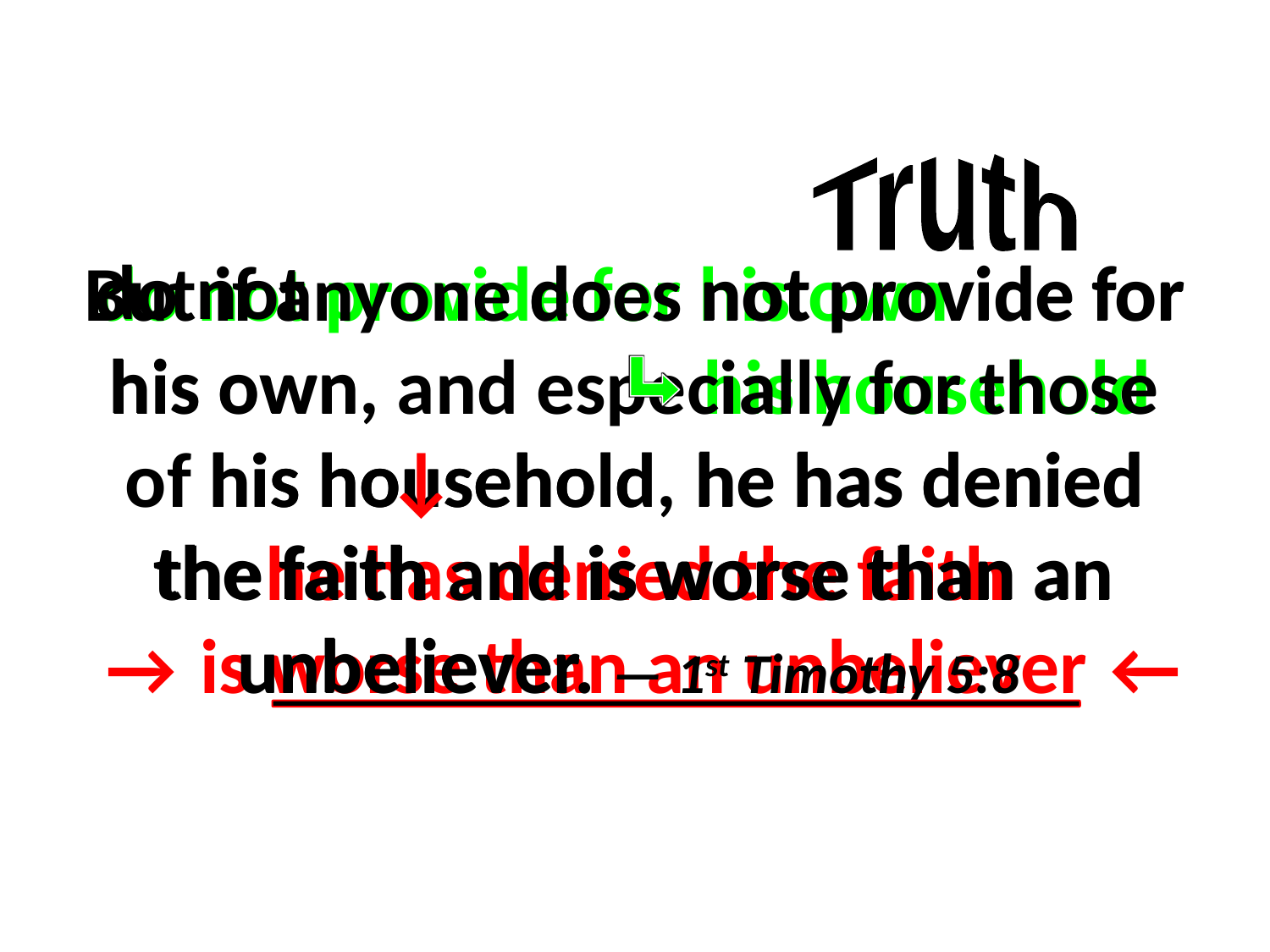

Truth
# But if anyone does not provide for his own, and especially for those of his household, he has denied the faith and is worse than an unbeliever. — 1st Timothy 5:8
do not provide for his own
				      his household
	   he has denied the faith
      is worse than an unbeliever
do not
not provide for
do
his own

↓
he has denied
his household
is worse than an
the faith
→
←
unbeliever